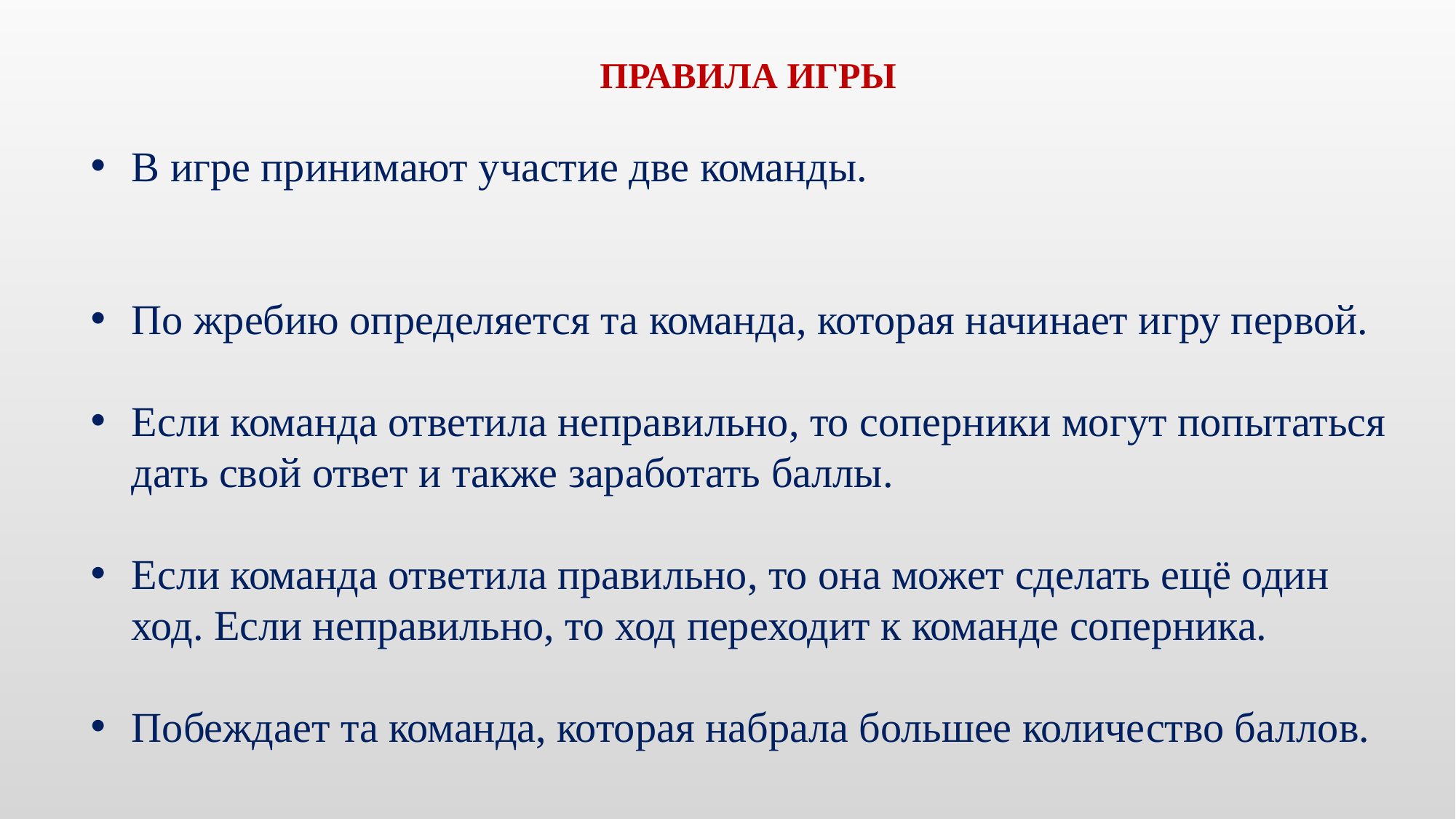

ПРАВИЛА ИГРЫ

В игре принимают участие две команды.

По жребию определяется та команда, которая начинает игру первой.

Если команда ответила неправильно, то соперники могут попытаться дать свой ответ и также заработать баллы.

Если команда ответила правильно, то она может сделать ещё один ход. Если неправильно, то ход переходит к команде соперника.

Побеждает та команда, которая набрала большее количество баллов.